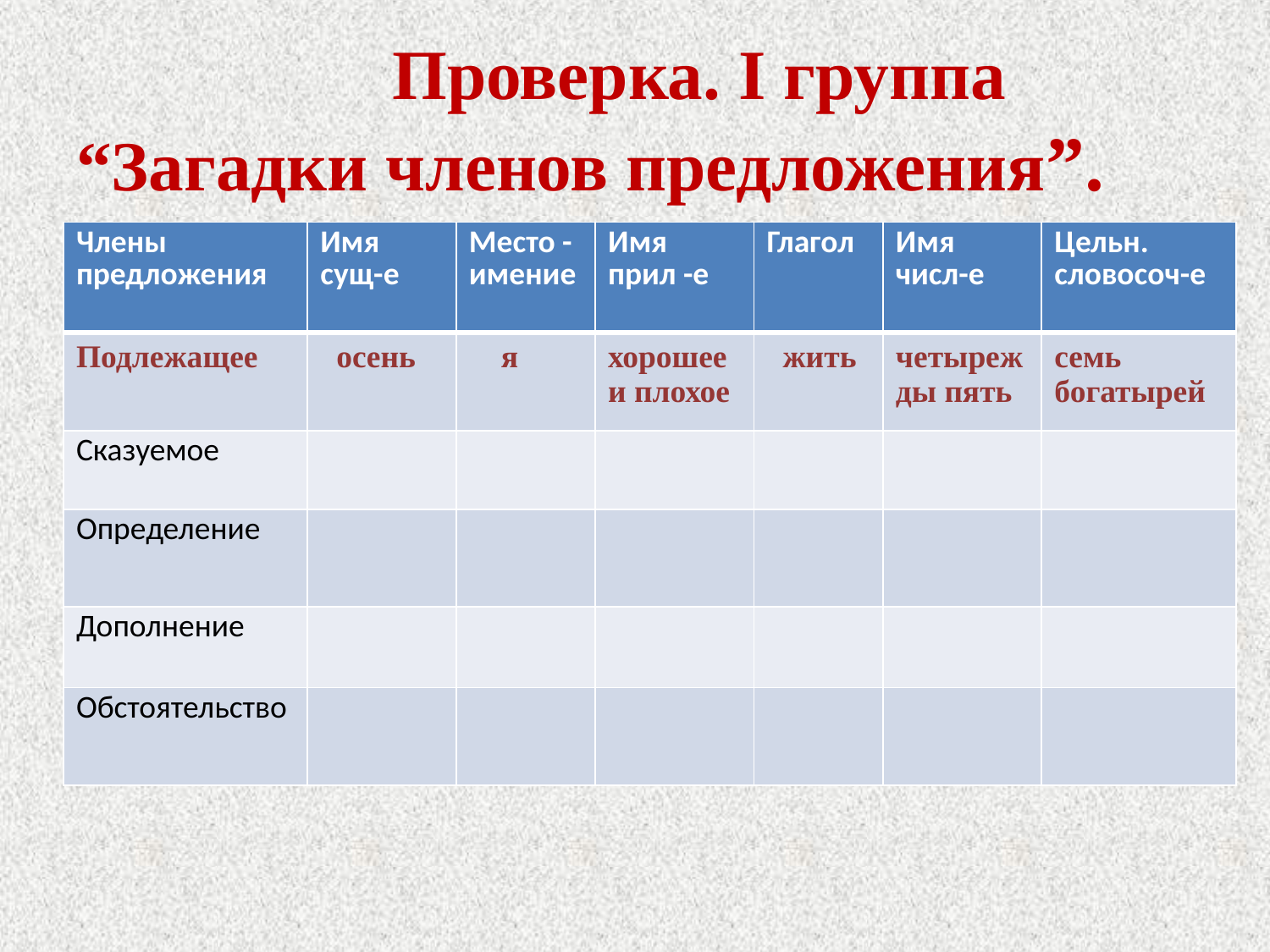

# Проверка. I группа “Загадки членов предложения”.
| Члены предложения | Имя сущ-е | Место - имение | Имя прил -е | Глагол | Имя числ-е | Цельн. словосоч-е |
| --- | --- | --- | --- | --- | --- | --- |
| Подлежащее | осень | я | хорошее и плохое | жить | четырежды пять | семь богатырей |
| Сказуемое |  |  |  |  |  |  |
| Определение |  |  |  |  |  |  |
| Дополнение |  |  |  |  |  |  |
| Обстоятельство |  |  |  |  |  |  |